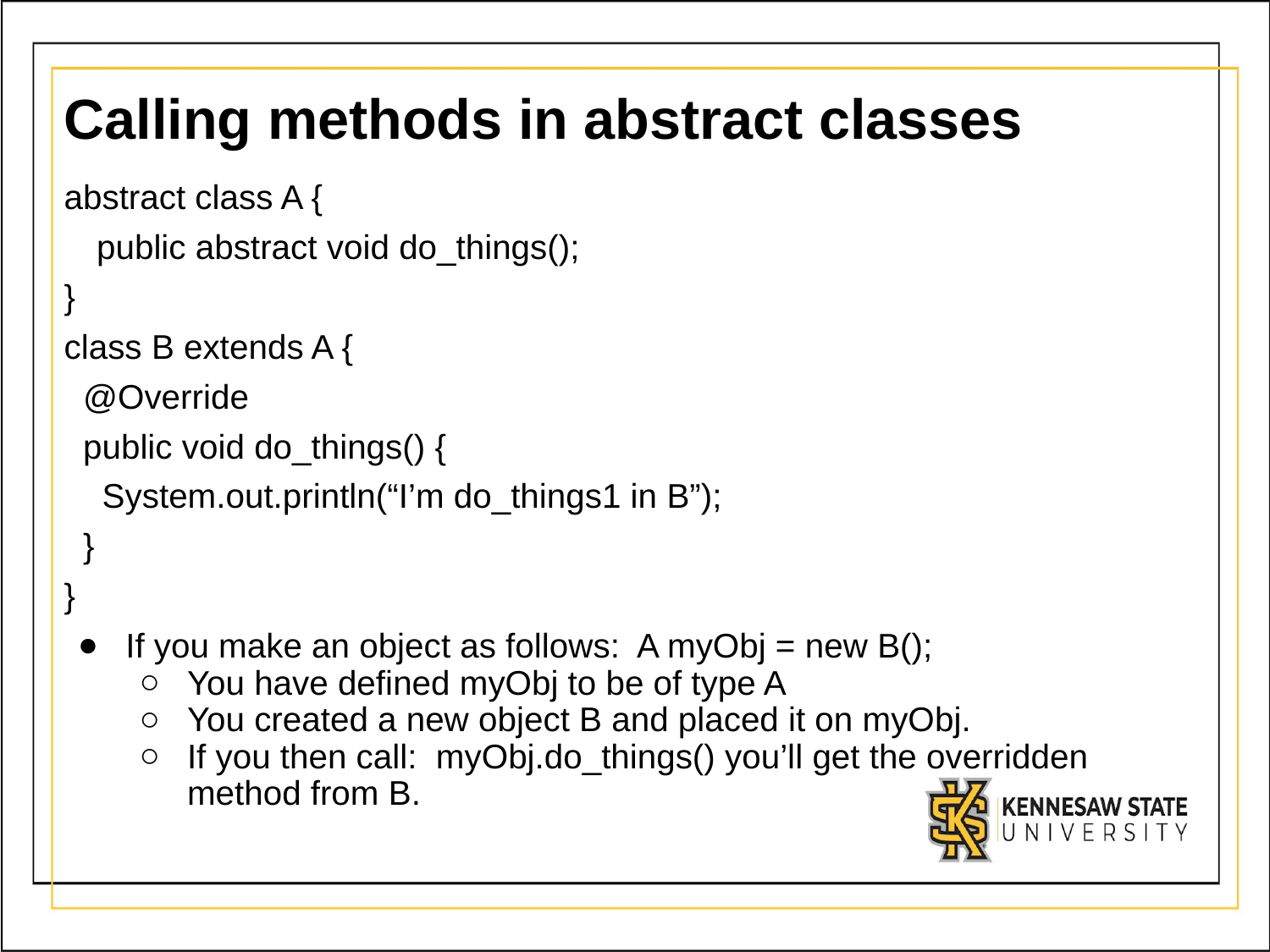

# Calling methods in abstract classes
abstract class A {
 public abstract void do_things();
}
class B extends A {
  @Override
  public void do_things() {
    System.out.println(“I’m do_things1 in B”);
  }
}
If you make an object as follows:  A myObj = new B();
You have defined myObj to be of type A
You created a new object B and placed it on myObj.
If you then call:  myObj.do_things() you’ll get the overridden method from B.